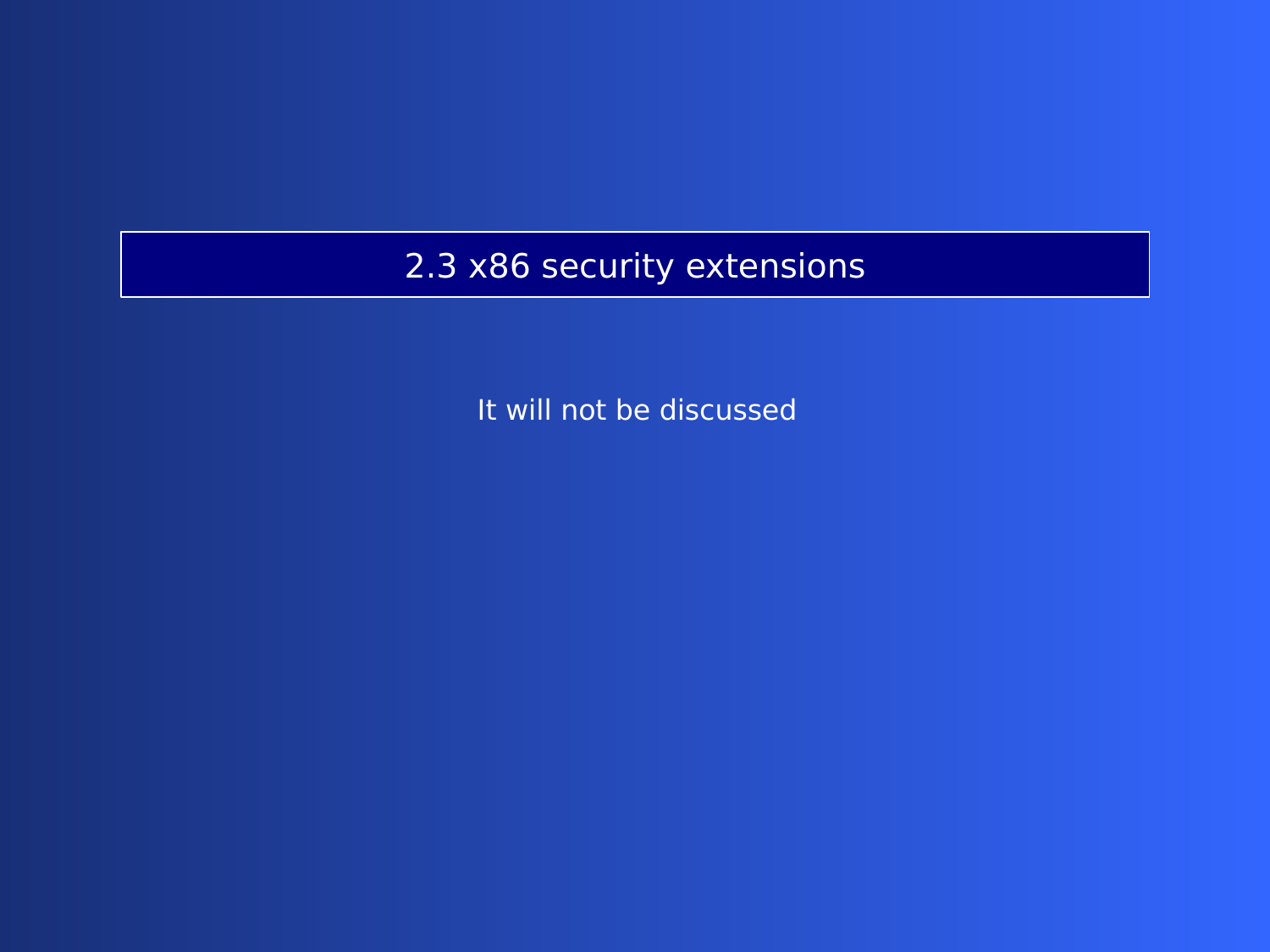

2.3 x86 security extensions
It will not be discussed